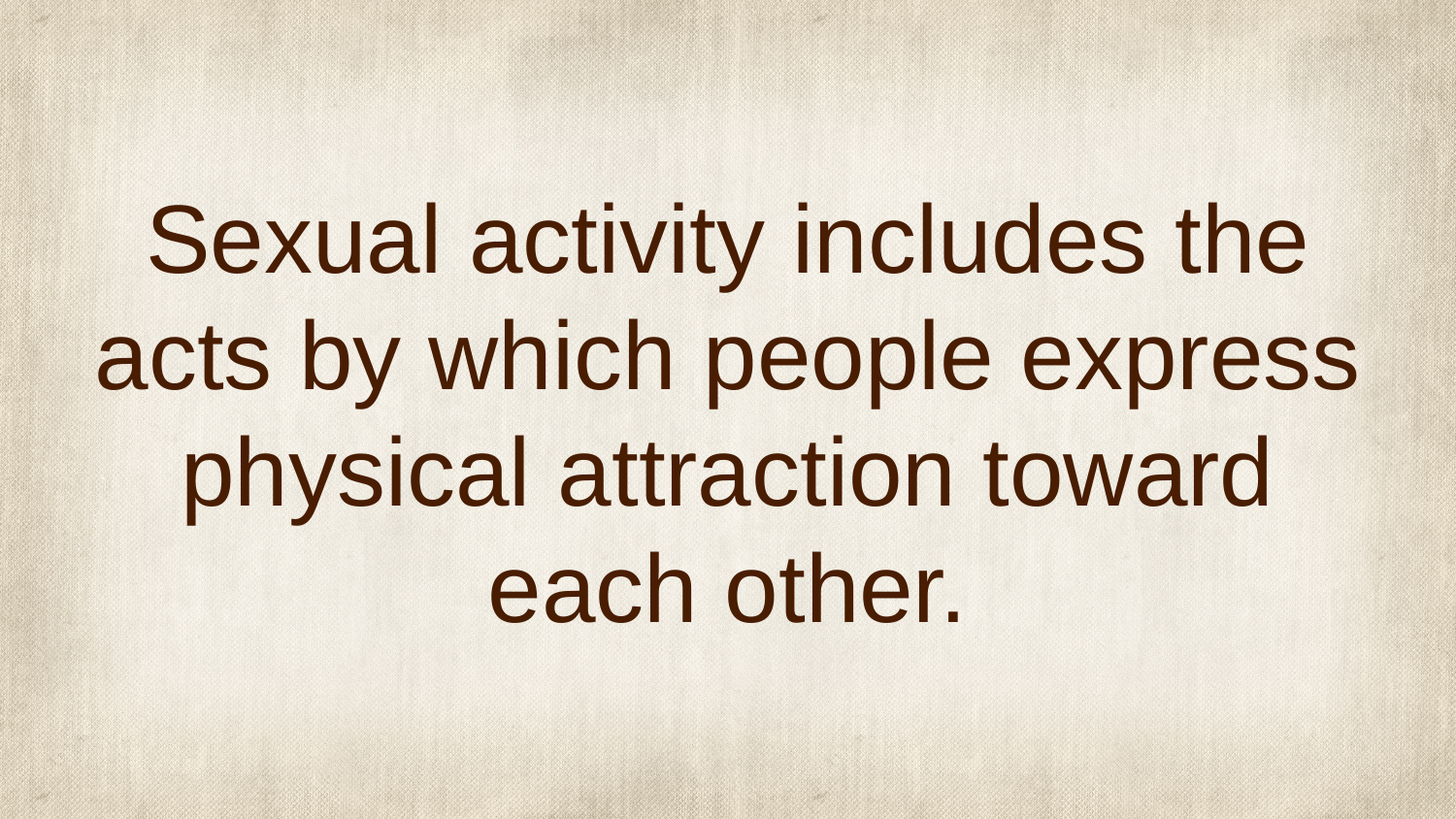

# Sexual activity includes the acts by which people express physical attraction toward each other.